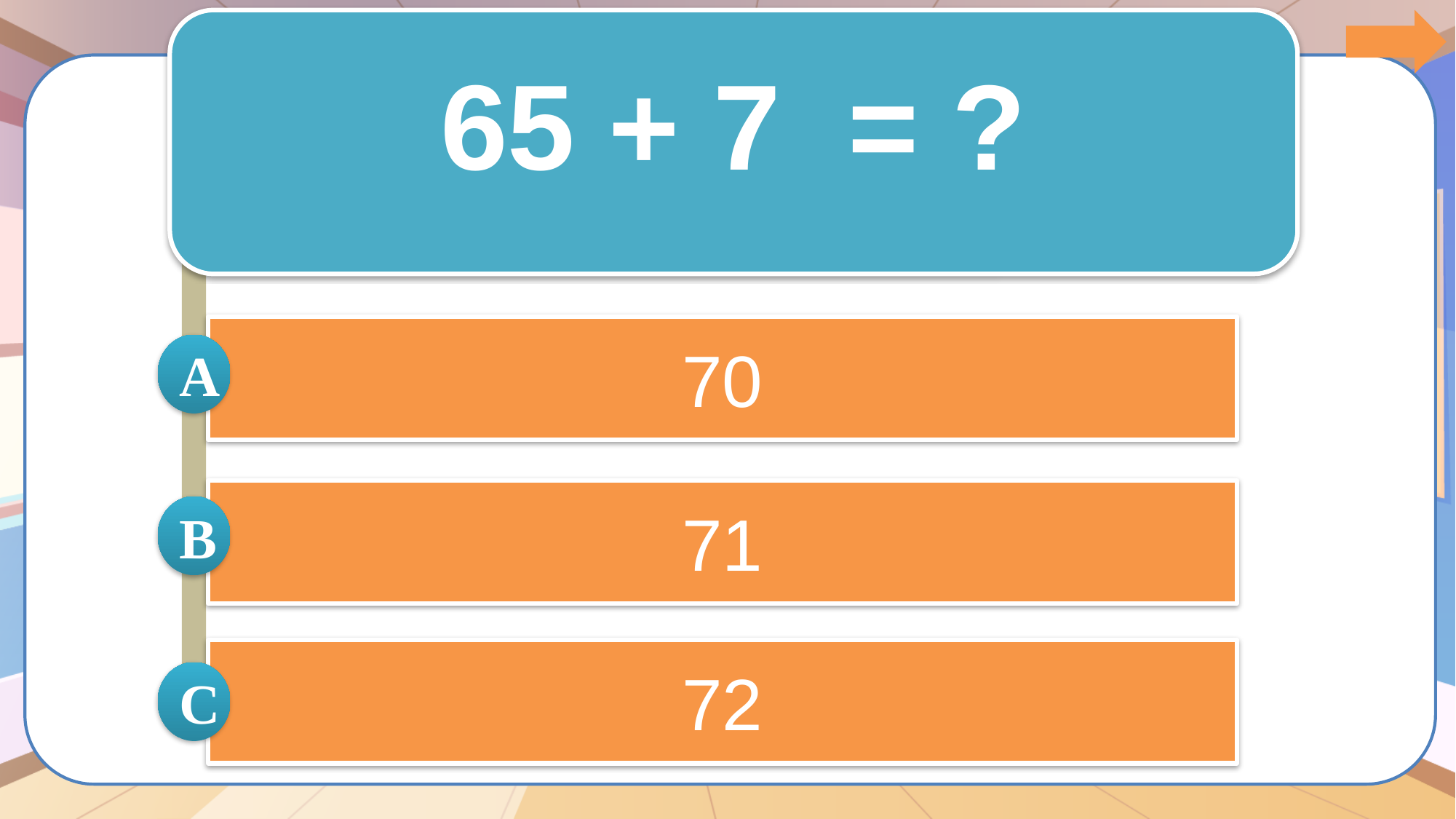

65 + 7  = ?

70
A
71
B
72
C